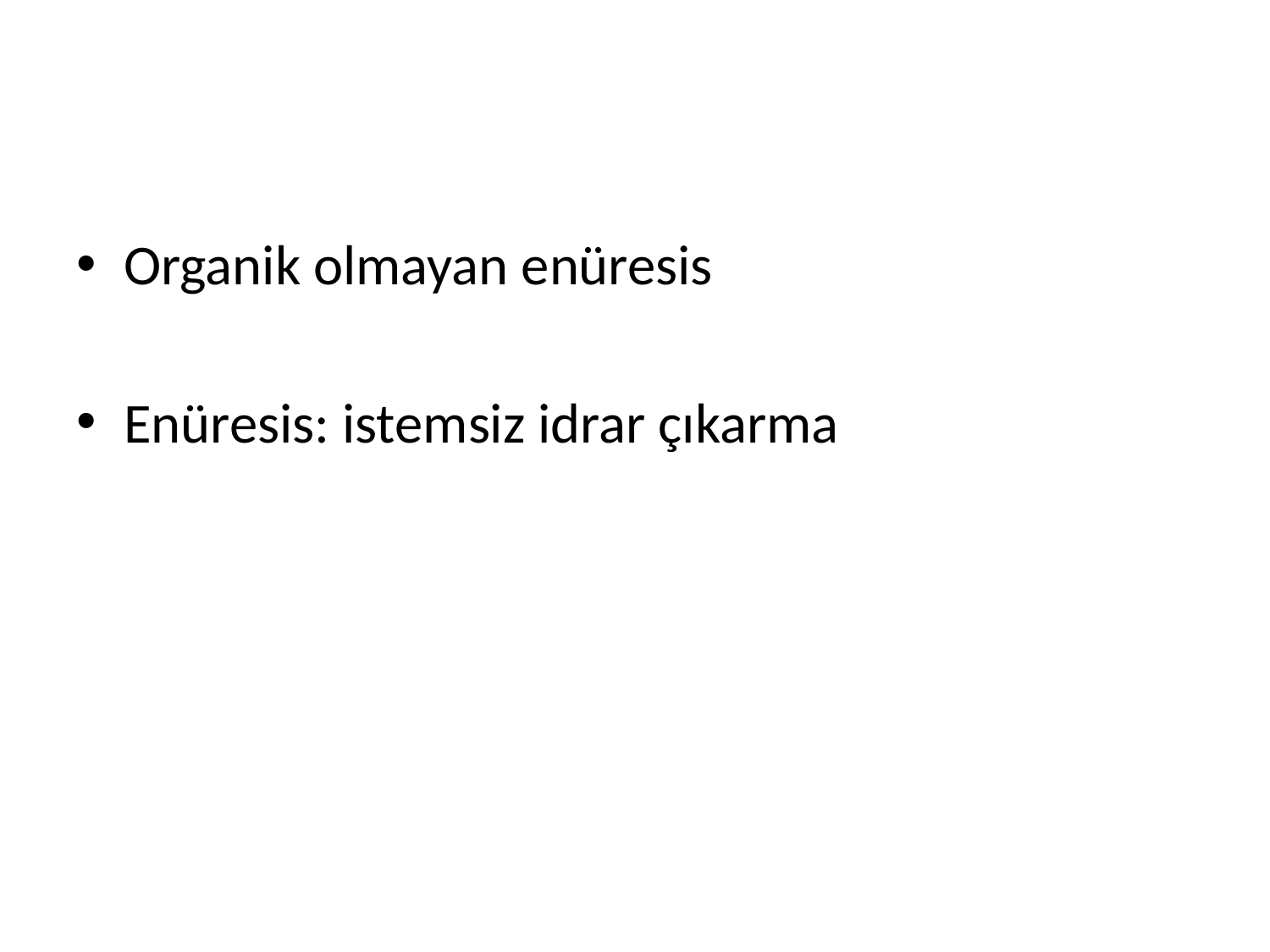

#
Organik olmayan enüresis

Enüresis: istemsiz idrar çıkarma